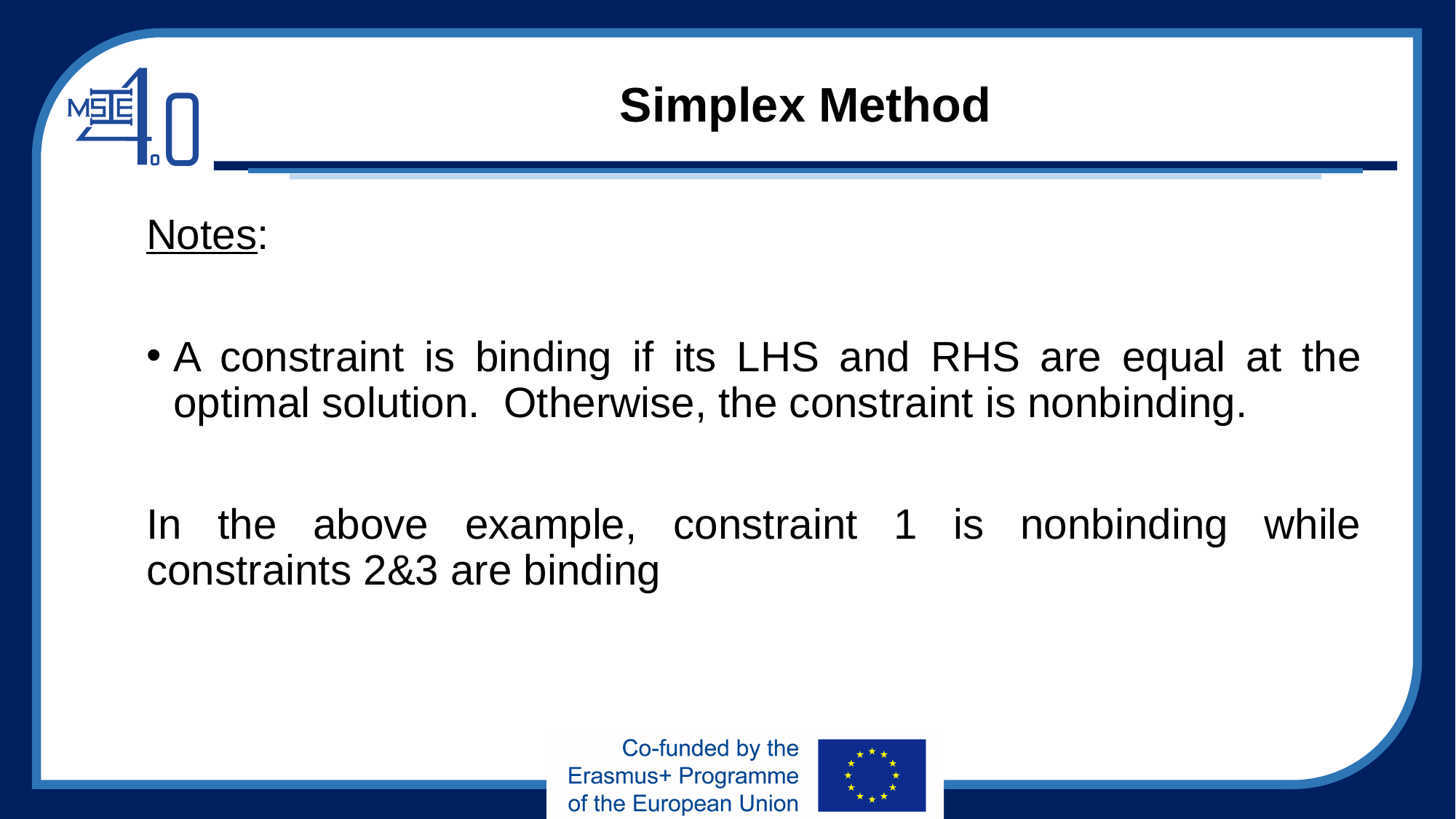

# Simplex Method
Notes:

A constraint is binding if its LHS and RHS are equal at the optimal solution.  Otherwise, the constraint is nonbinding.

In the above example, constraint 1 is nonbinding while constraints 2&3 are binding